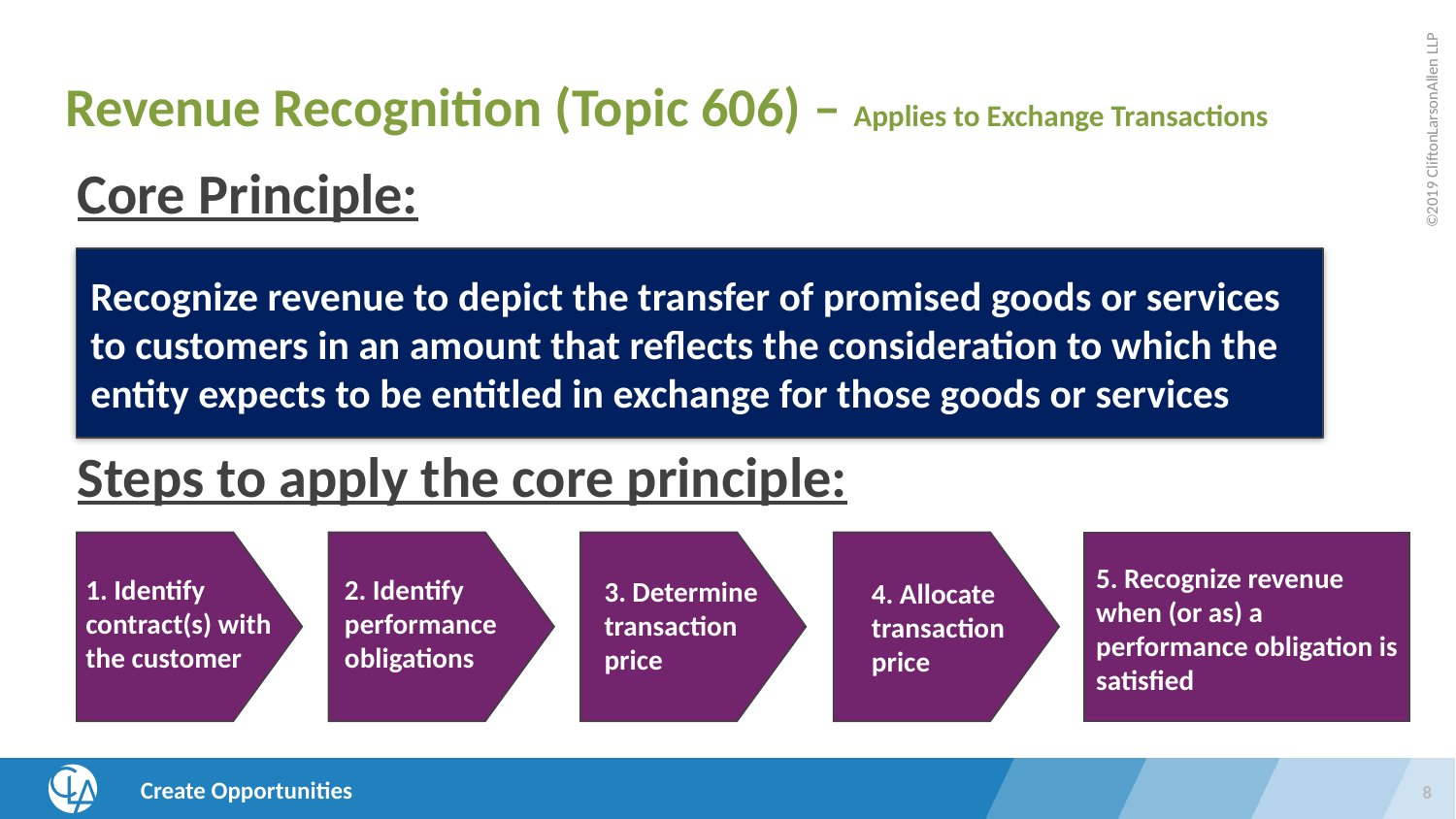

# Revenue Recognition (Topic 606) – Applies to Exchange Transactions
Core Principle:

Steps to apply the core principle:
Recognize revenue to depict the transfer of promised goods or services to customers in an amount that reflects the consideration to which the entity expects to be entitled in exchange for those goods or services

5. Recognize revenue when (or as) a performance obligation is satisfied
1. Identify
contract(s) with the customer
2. Identify   performance obligations
3. Determine  transaction price
4. Allocate
transaction price
8